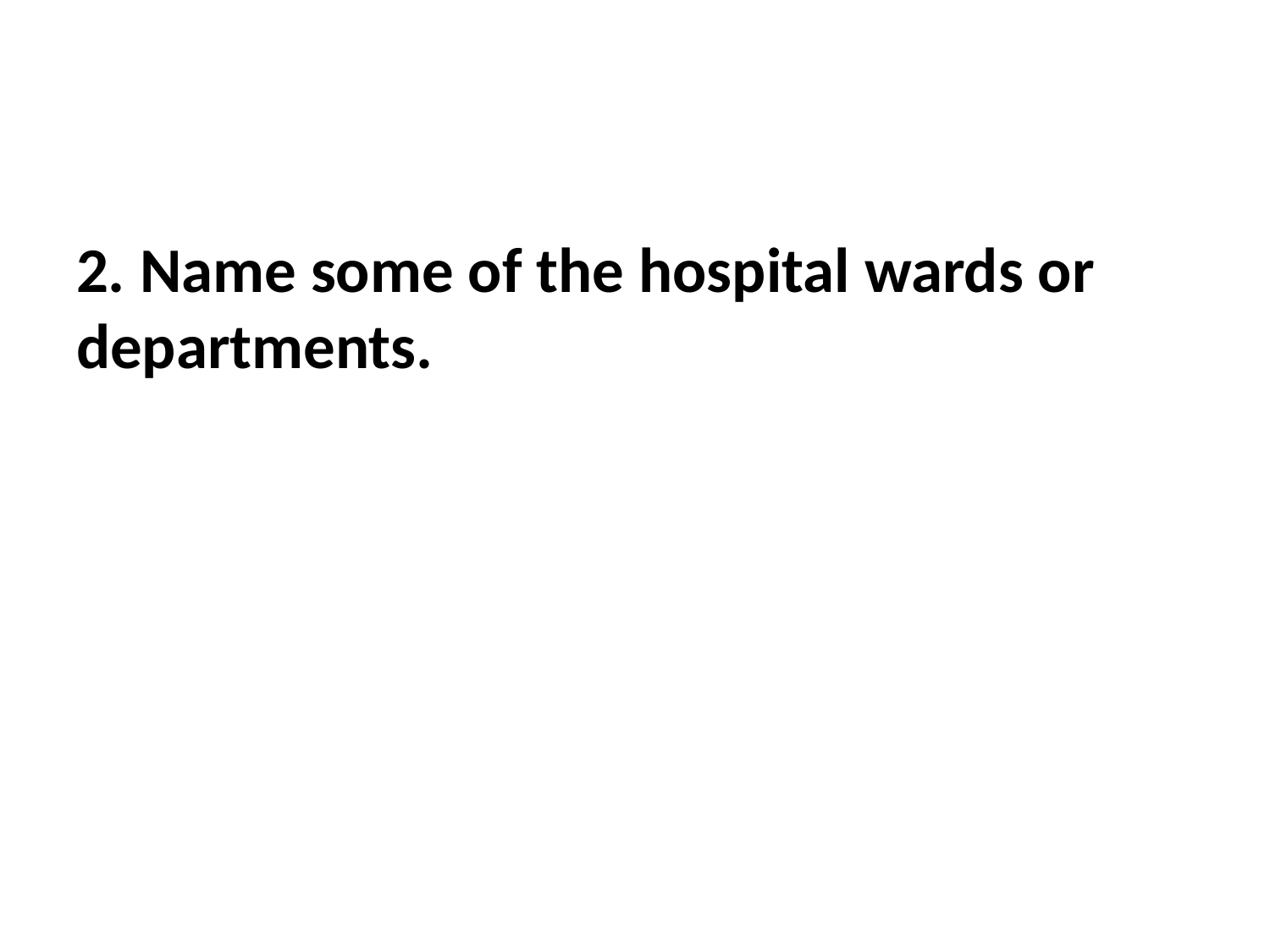

2. Name some of the hospital wards or departments.